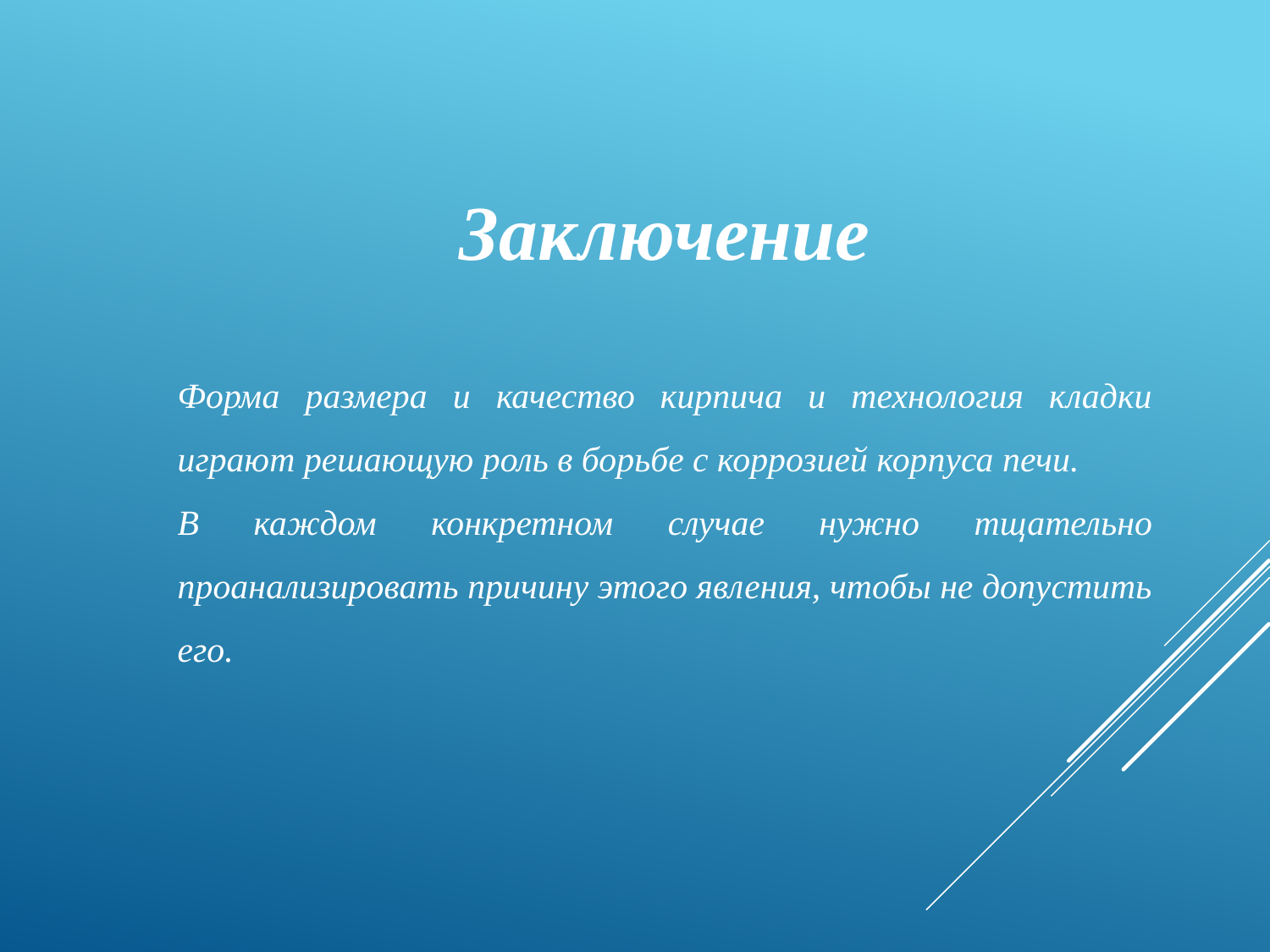

Заключение

Форма размера и качество кирпича и технология кладки играют решающую роль в борьбе с коррозией корпуса печи.
В каждом конкретном случае нужно тщательно проанализировать причину этого явления, чтобы не допустить его.